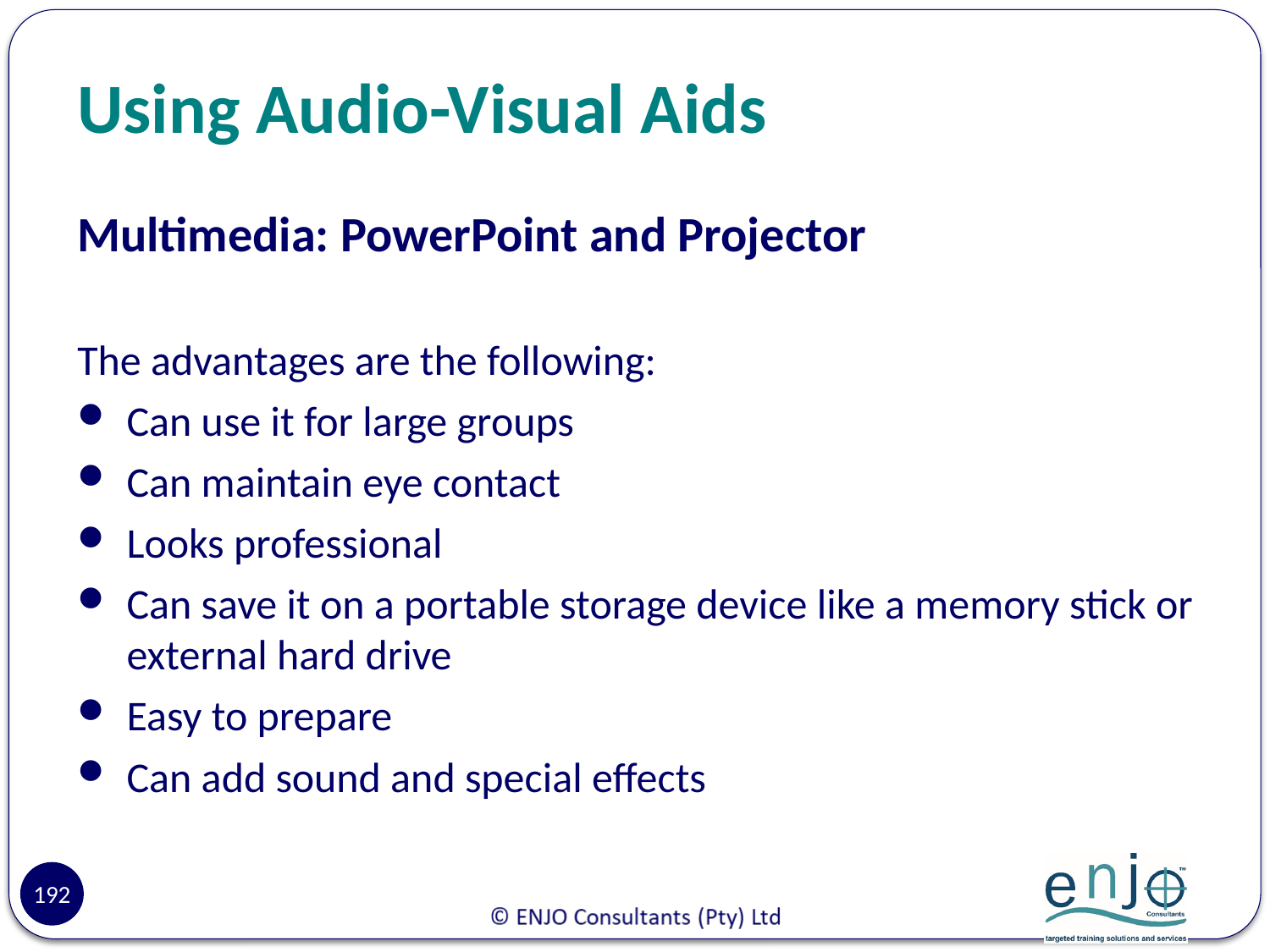

# Using Audio-Visual Aids
Multimedia: PowerPoint and Projector

The advantages are the following:
Can use it for large groups
Can maintain eye contact
Looks professional
Can save it on a portable storage device like a memory stick or external hard drive
Easy to prepare
Can add sound and special effects

192